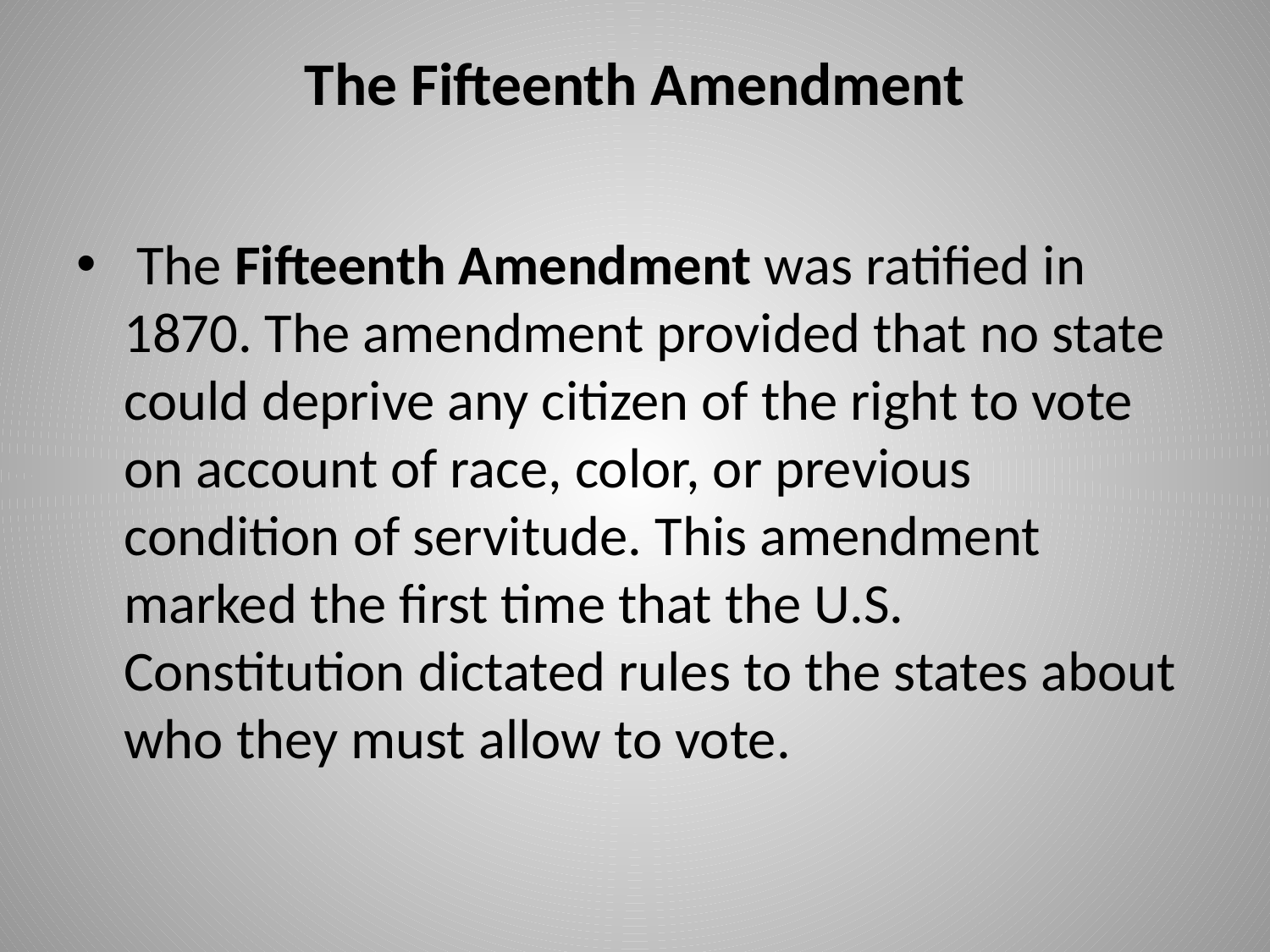

# The Fifteenth Amendment
 The Fifteenth Amendment was ratified in 1870. The amendment provided that no state could deprive any citizen of the right to vote on account of race, color, or previous condition of servitude. This amendment marked the first time that the U.S. Constitution dictated rules to the states about who they must allow to vote.